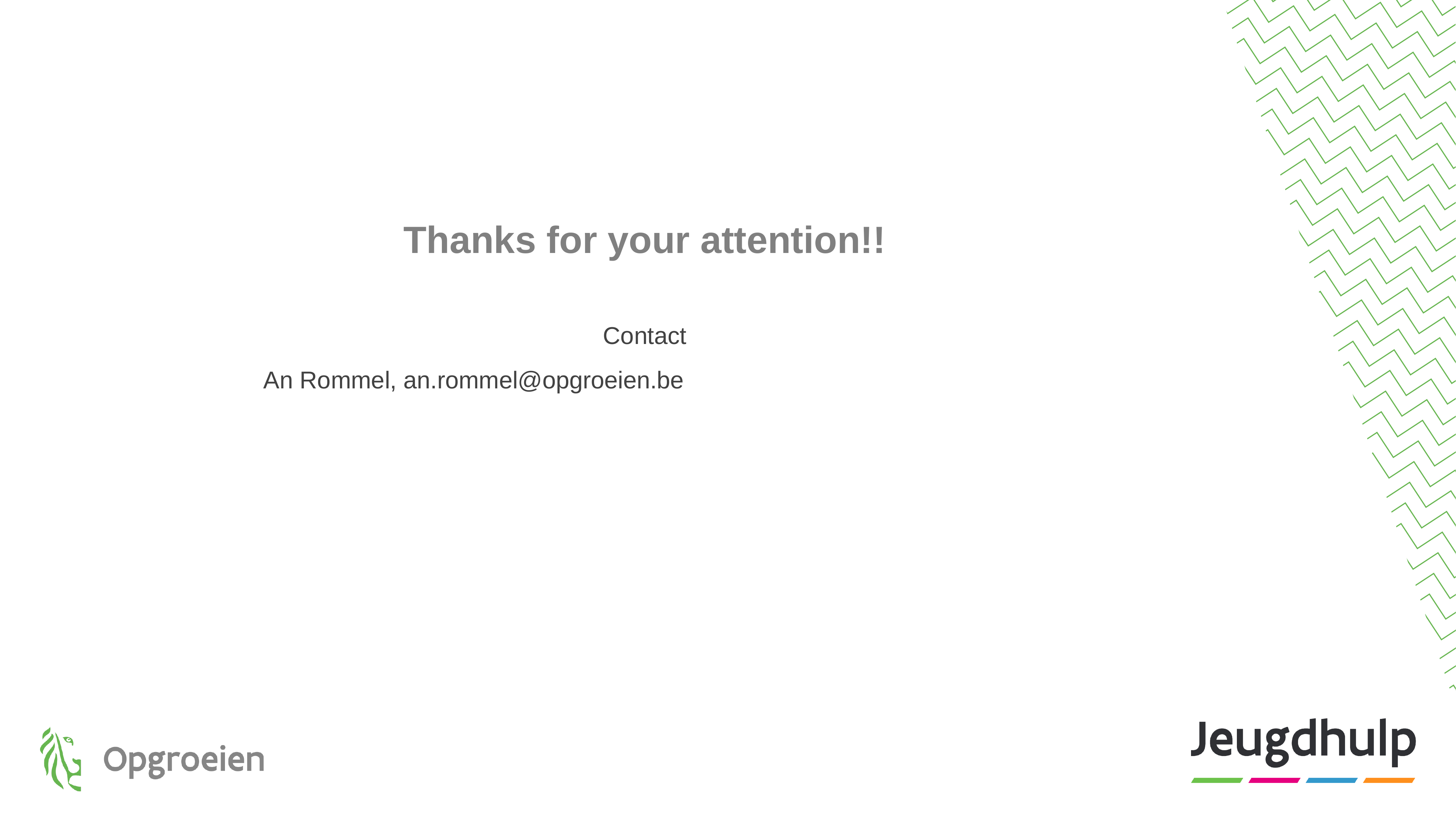

#

Thanks for your attention!!

Contact
			An Rommel, an.rommel@opgroeien.be